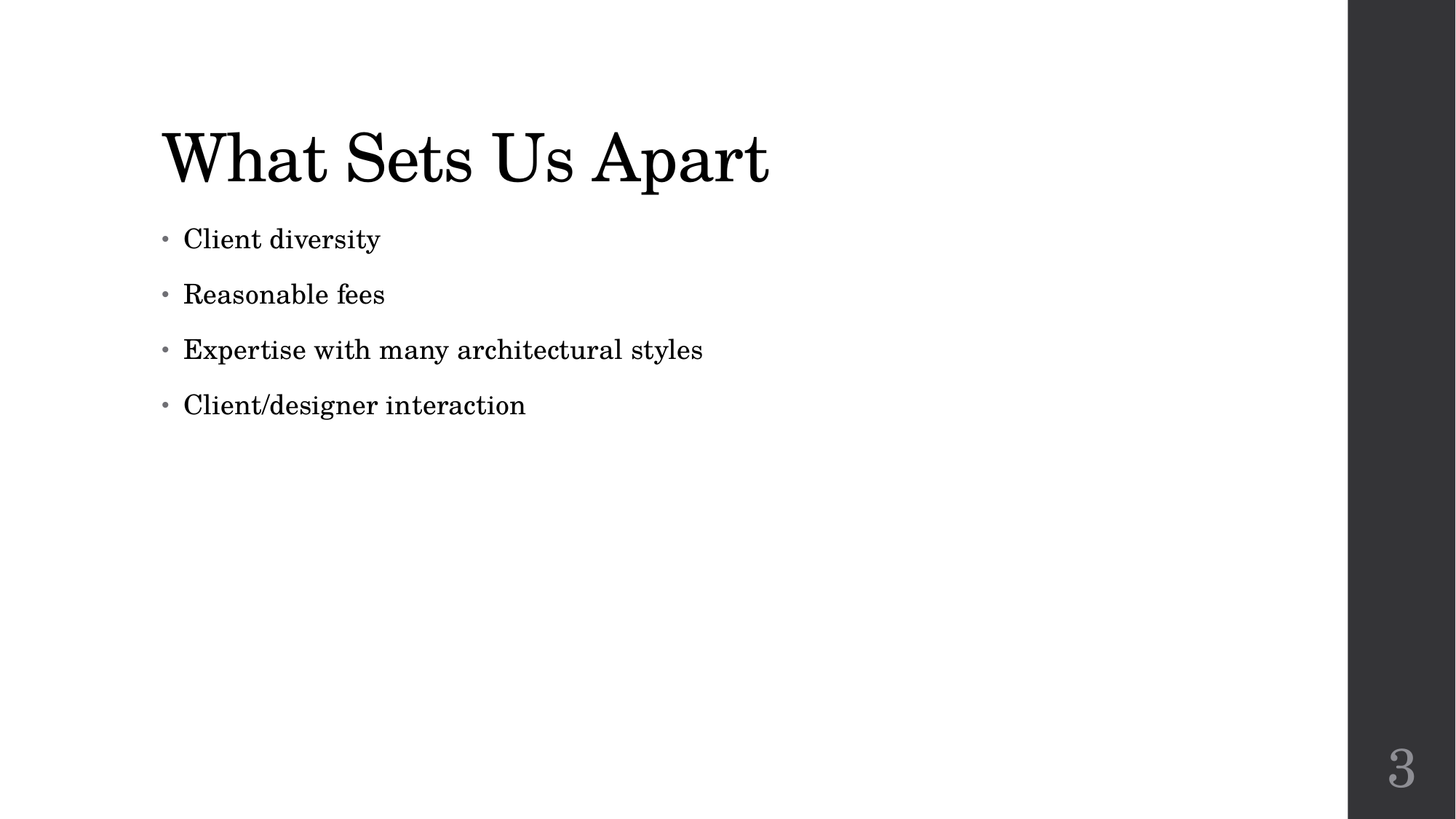

# What Sets Us Apart
Client diversity
Reasonable fees
Expertise with many architectural styles
Client/designer interaction

3